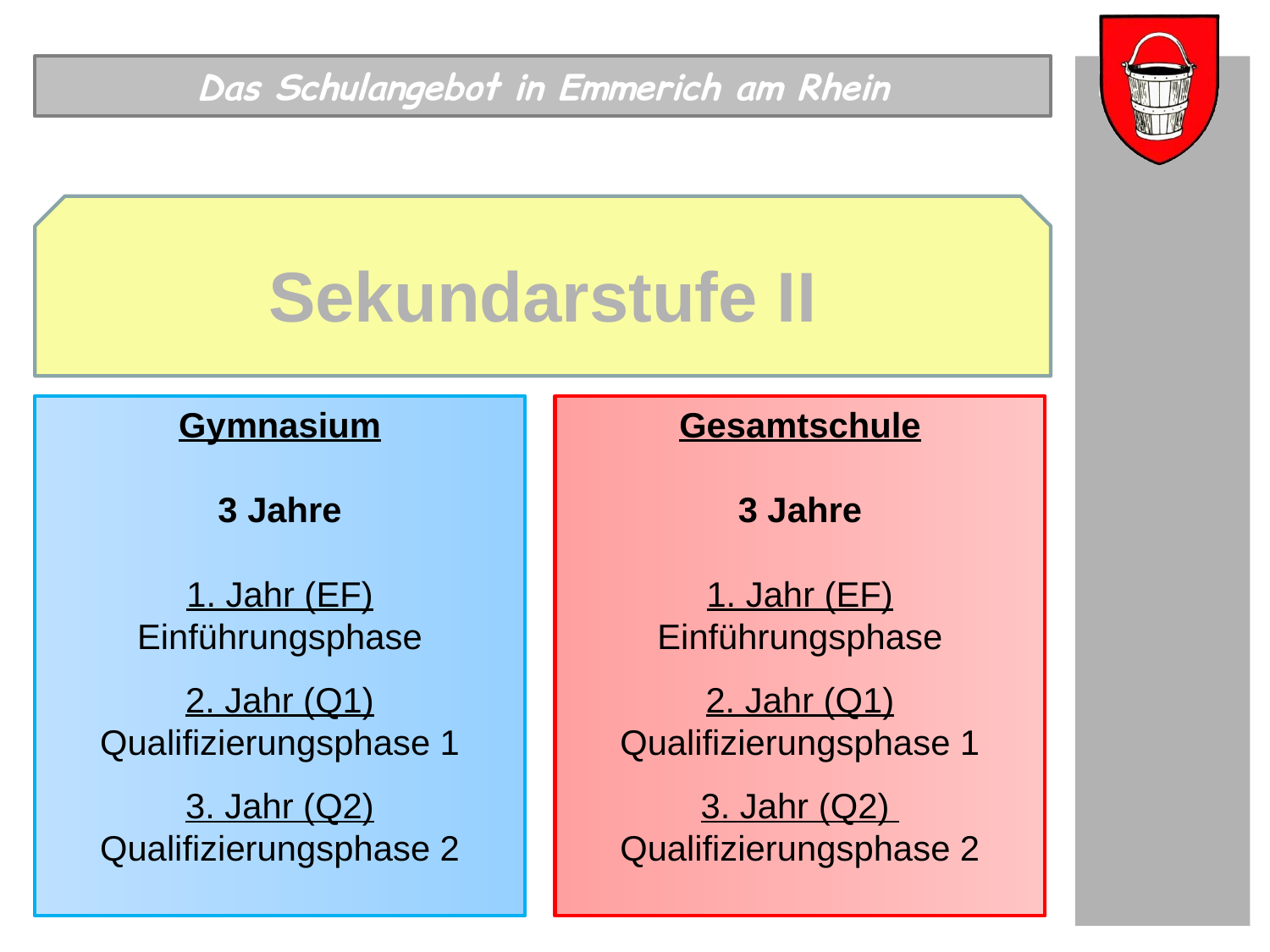

Das Schulangebot in Emmerich am Rhein
Sekundarstufe II
Gymnasium

3 Jahre

1. Jahr (EF)
Einführungsphase

2. Jahr (Q1)
Qualifizierungsphase 1

3. Jahr (Q2)
Qualifizierungsphase 2
Gesamtschule

3 Jahre

1. Jahr (EF)
Einführungsphase

2. Jahr (Q1)
Qualifizierungsphase 1

3. Jahr (Q2)
Qualifizierungsphase 2